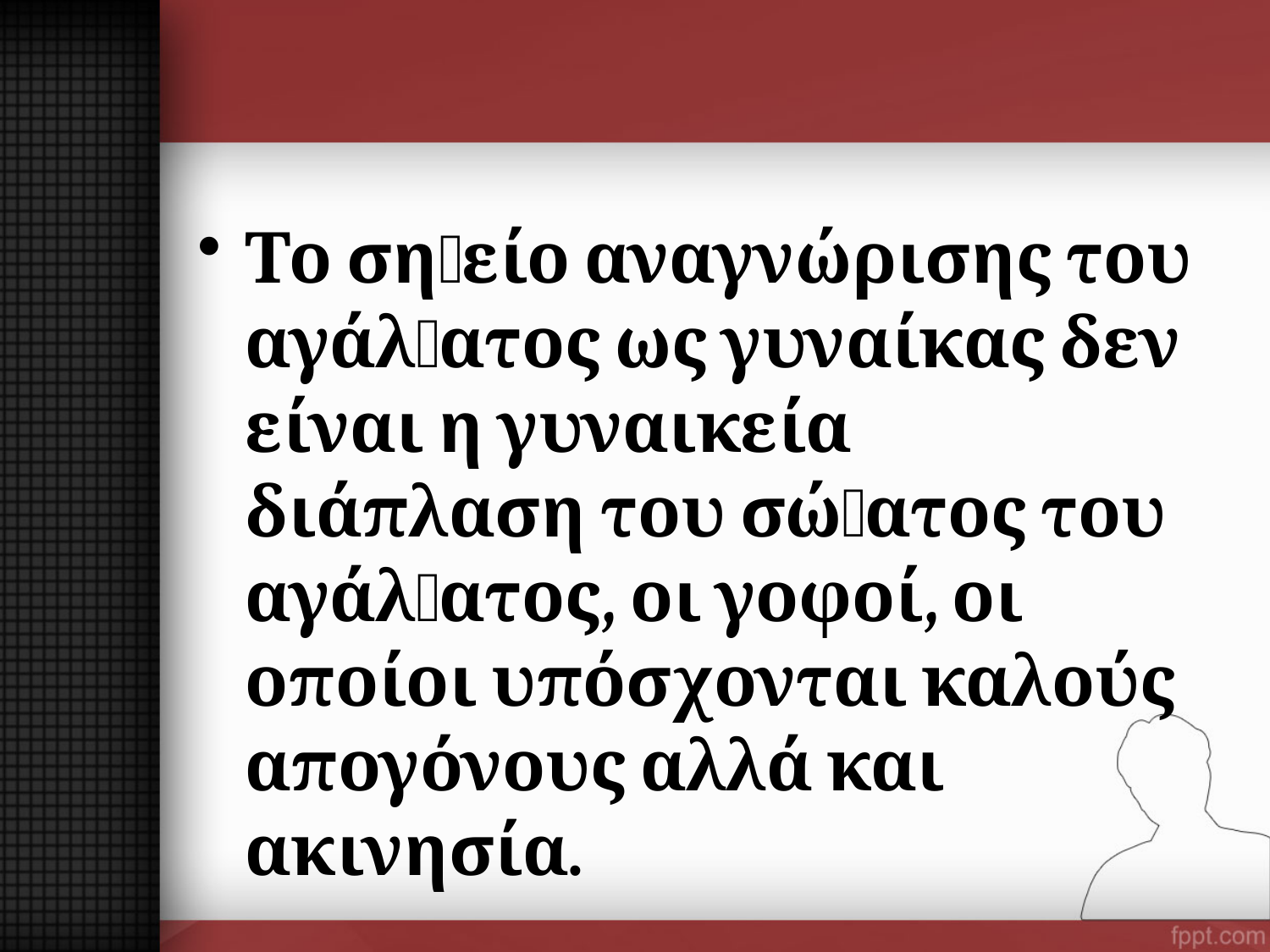

Το σημείο αναγνώρισης του αγάλματος ως γυναίκας δεν είναι η γυναικεία διάπλαση του σώματος του αγάλματος, οι γοφοί, οι οποίοι υπόσχονται καλούς απογόνους αλλά και ακινησία.